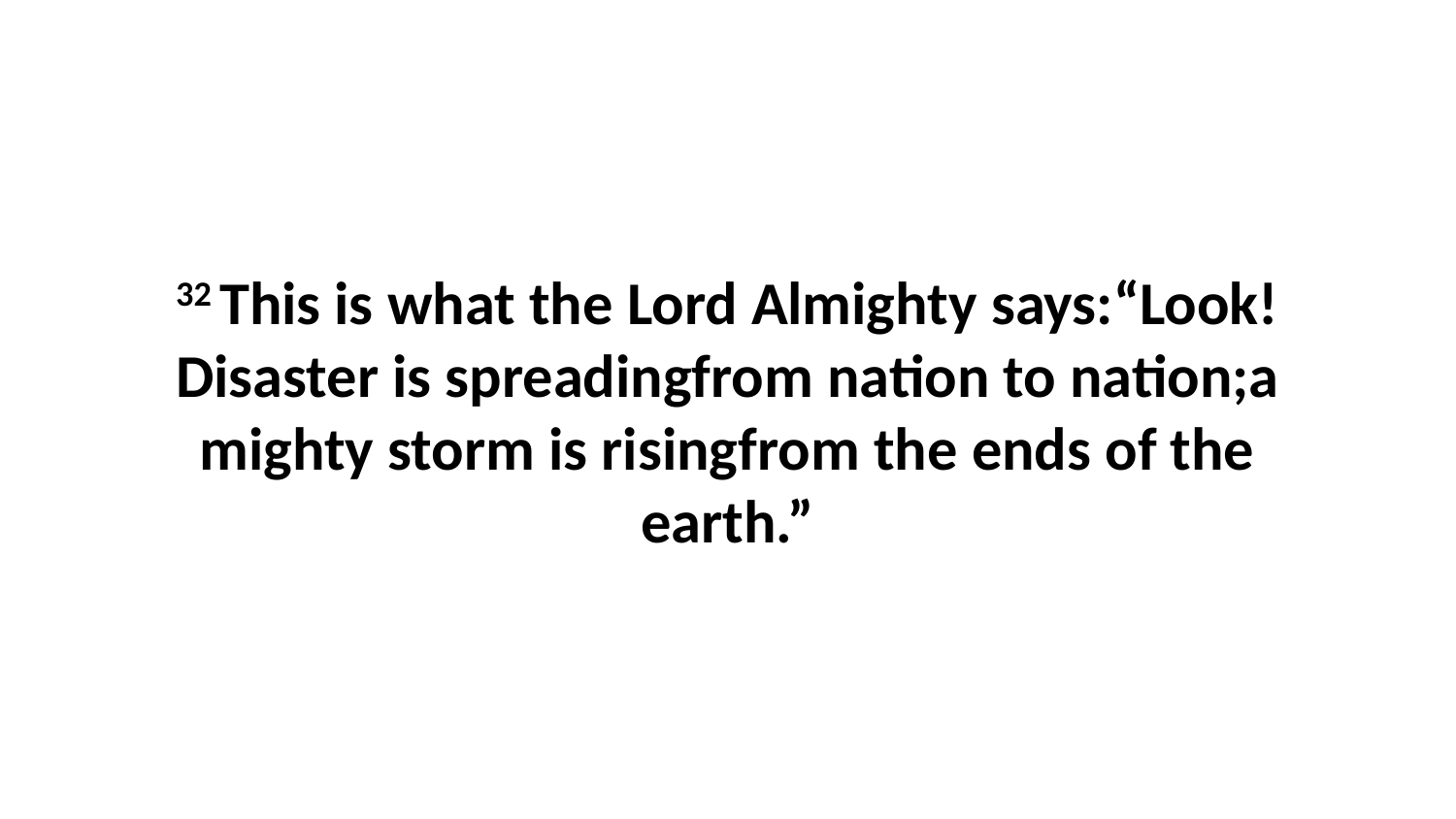

32 This is what the Lord Almighty says:“Look! Disaster is spreadingfrom nation to nation;a mighty storm is risingfrom the ends of the earth.”